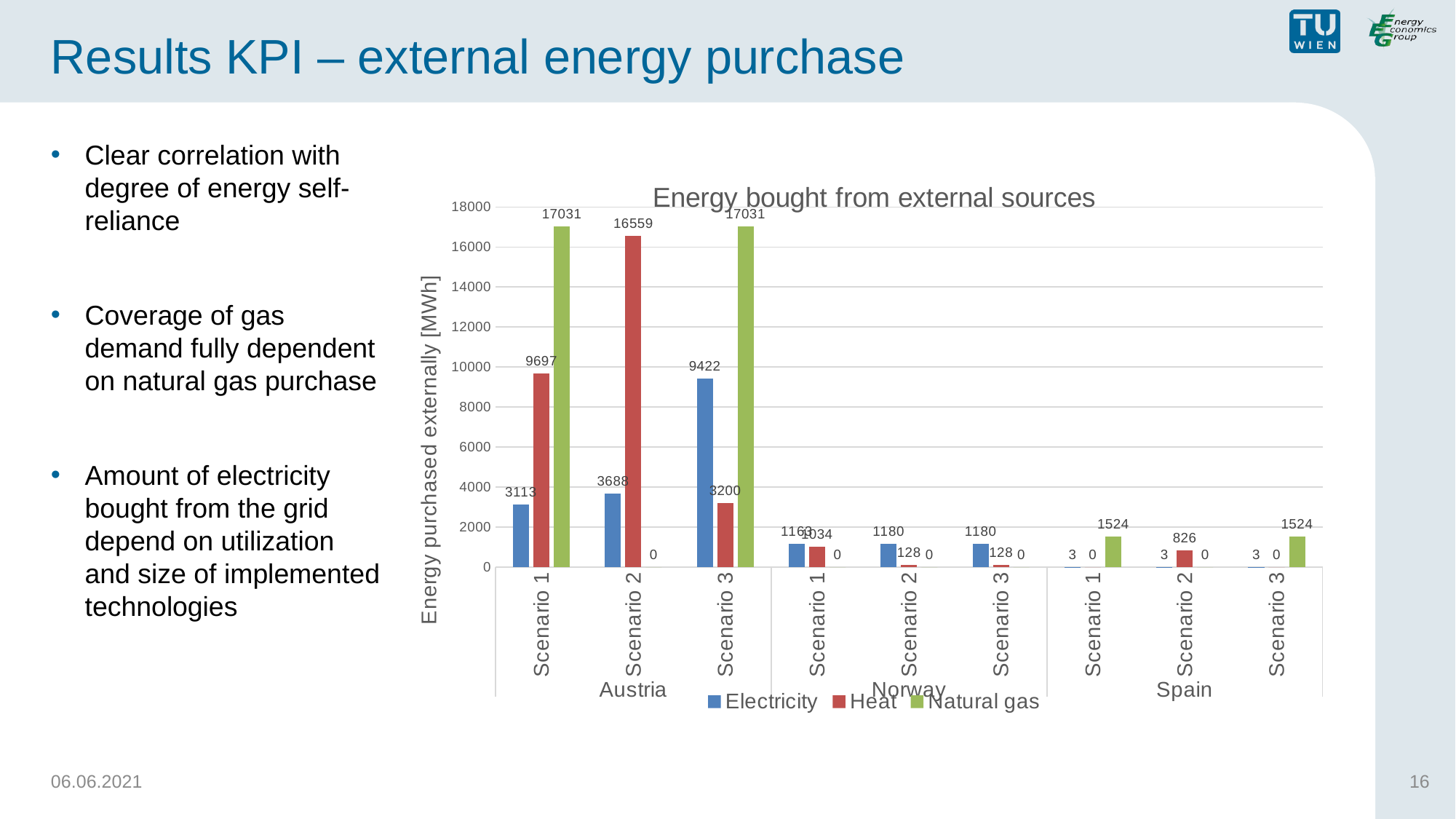

# Results KPI – external energy purchase
Clear correlation with degree of energy self-reliance

Coverage of gas demand fully dependent on natural gas purchase

Amount of electricity bought from the grid depend on utilization and size of implemented technologies

### Chart: Energy bought from external sources

| Category | Electricity | Heat | Natural gas |
|---|---|---|---|
| Scenario 1 | 3113.15747321325 | 9696.51801133435 | 17030.6354852248 |
| Scenario 2 | 3687.58608054299 | 16559.1462513321 | 0.0 |
| Scenario 3 | 9422.100833305713 | 3199.76367255727 | 17030.6354852248 |
| Scenario 1 | 1163.427882 | 1034.149273 | 0.0 |
| Scenario 2 | 1179.8398011830745 | 128.029836928167 | 0.0 |
| Scenario 3 | 1179.8398011830745 | 128.029836928167 | 0.0 |
| Scenario 1 | 2.52940401538461 | 0.0 | 1524.44835310338 |
| Scenario 2 | 2.52940401538461 | 826.376280940366 | 0.0 |
| Scenario 3 | 2.52940401538461 | 0.0 | 1524.44835310338 |
06.06.2021
16